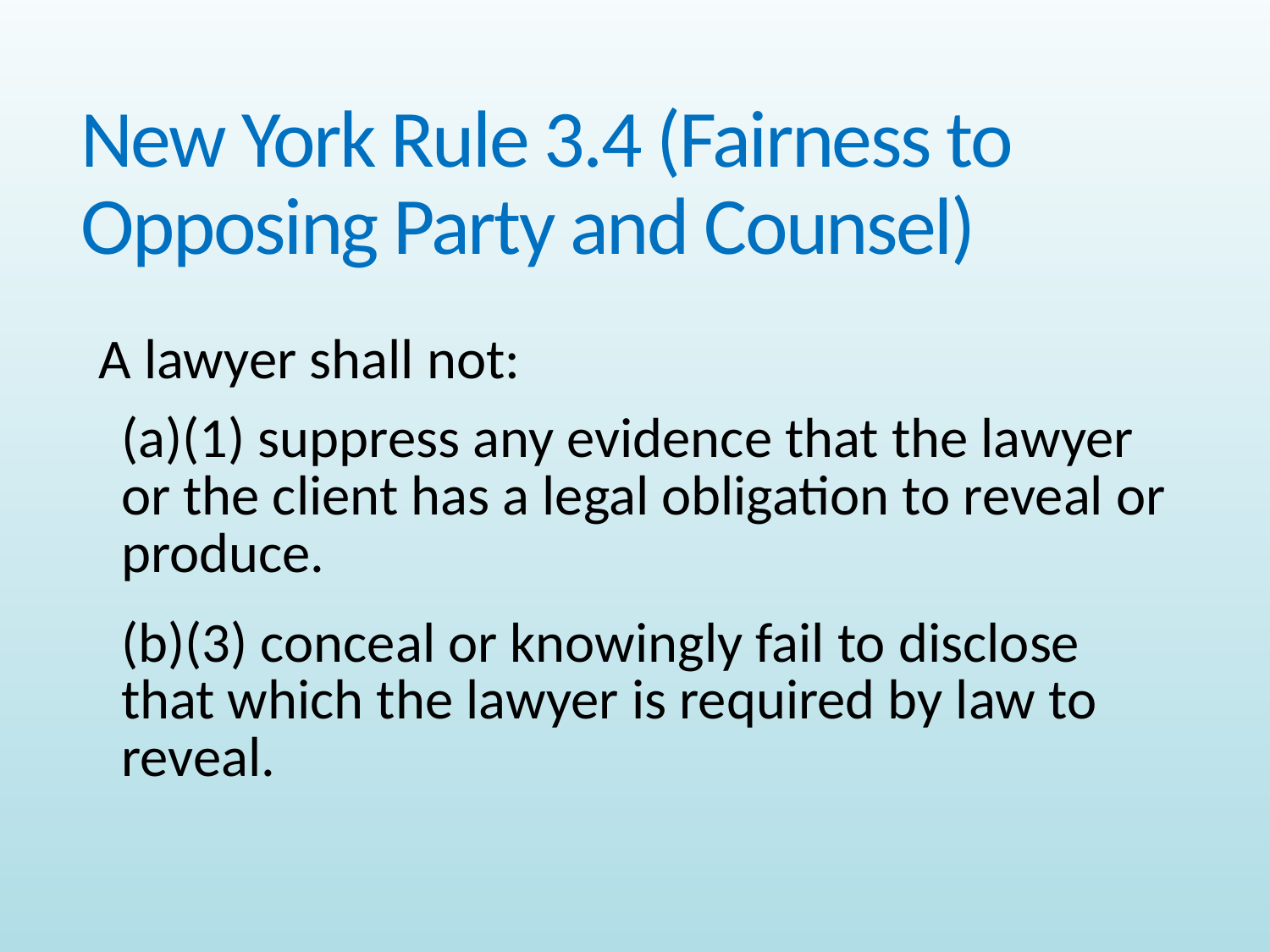

# New York Rule 3.4 (Fairness to Opposing Party and Counsel)
A lawyer shall not:
(a)(1) suppress any evidence that the lawyer or the client has a legal obligation to reveal or produce.
(b)(3) conceal or knowingly fail to disclose that which the lawyer is required by law to reveal.